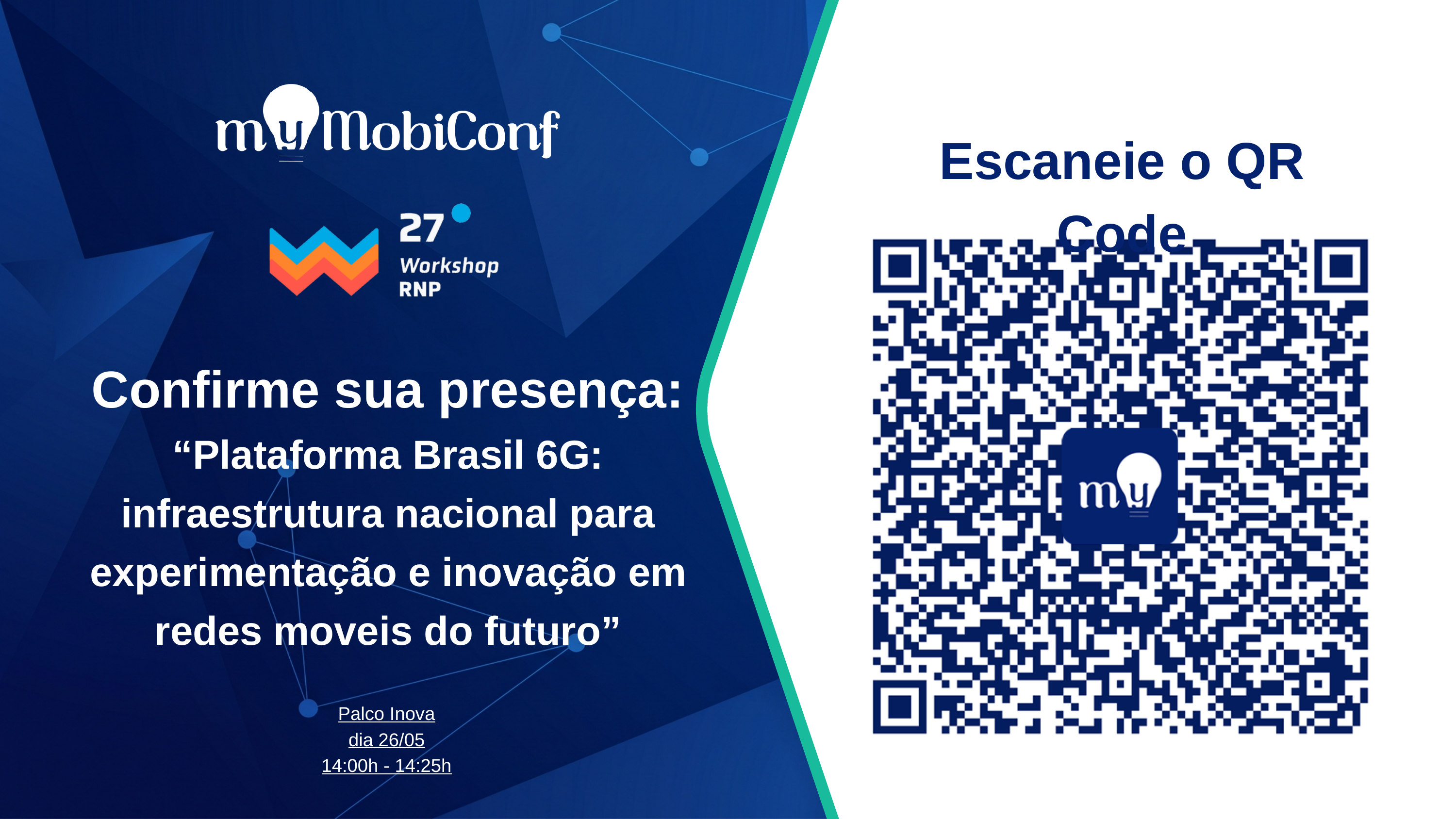

Escaneie o QR Code

Confirme sua presença:
“Plataforma Brasil 6G: infraestrutura nacional para experimentação e inovação em redes moveis do futuro”
Palco Inova
dia 26/05
14:00h - 14:25h